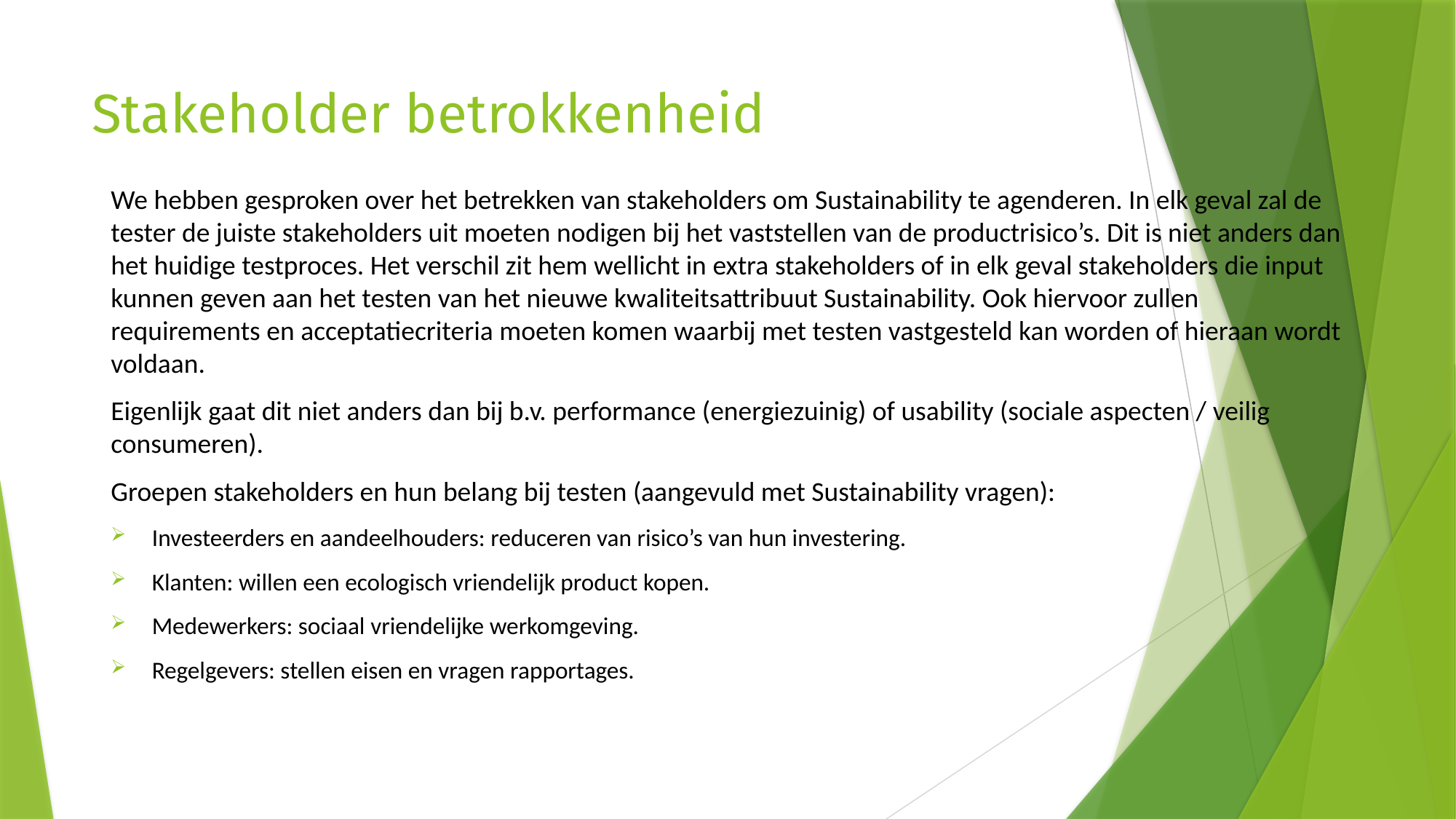

# Stakeholder betrokkenheid
We hebben gesproken over het betrekken van stakeholders om Sustainability te agenderen. In elk geval zal de tester de juiste stakeholders uit moeten nodigen bij het vaststellen van de productrisico’s. Dit is niet anders dan het huidige testproces. Het verschil zit hem wellicht in extra stakeholders of in elk geval stakeholders die input kunnen geven aan het testen van het nieuwe kwaliteitsattribuut Sustainability. Ook hiervoor zullen requirements en acceptatiecriteria moeten komen waarbij met testen vastgesteld kan worden of hieraan wordt voldaan.
Eigenlijk gaat dit niet anders dan bij b.v. performance (energiezuinig) of usability (sociale aspecten / veilig consumeren).
Groepen stakeholders en hun belang bij testen (aangevuld met Sustainability vragen):
Investeerders en aandeelhouders: reduceren van risico’s van hun investering.
Klanten: willen een ecologisch vriendelijk product kopen.
Medewerkers: sociaal vriendelijke werkomgeving.
Regelgevers: stellen eisen en vragen rapportages.